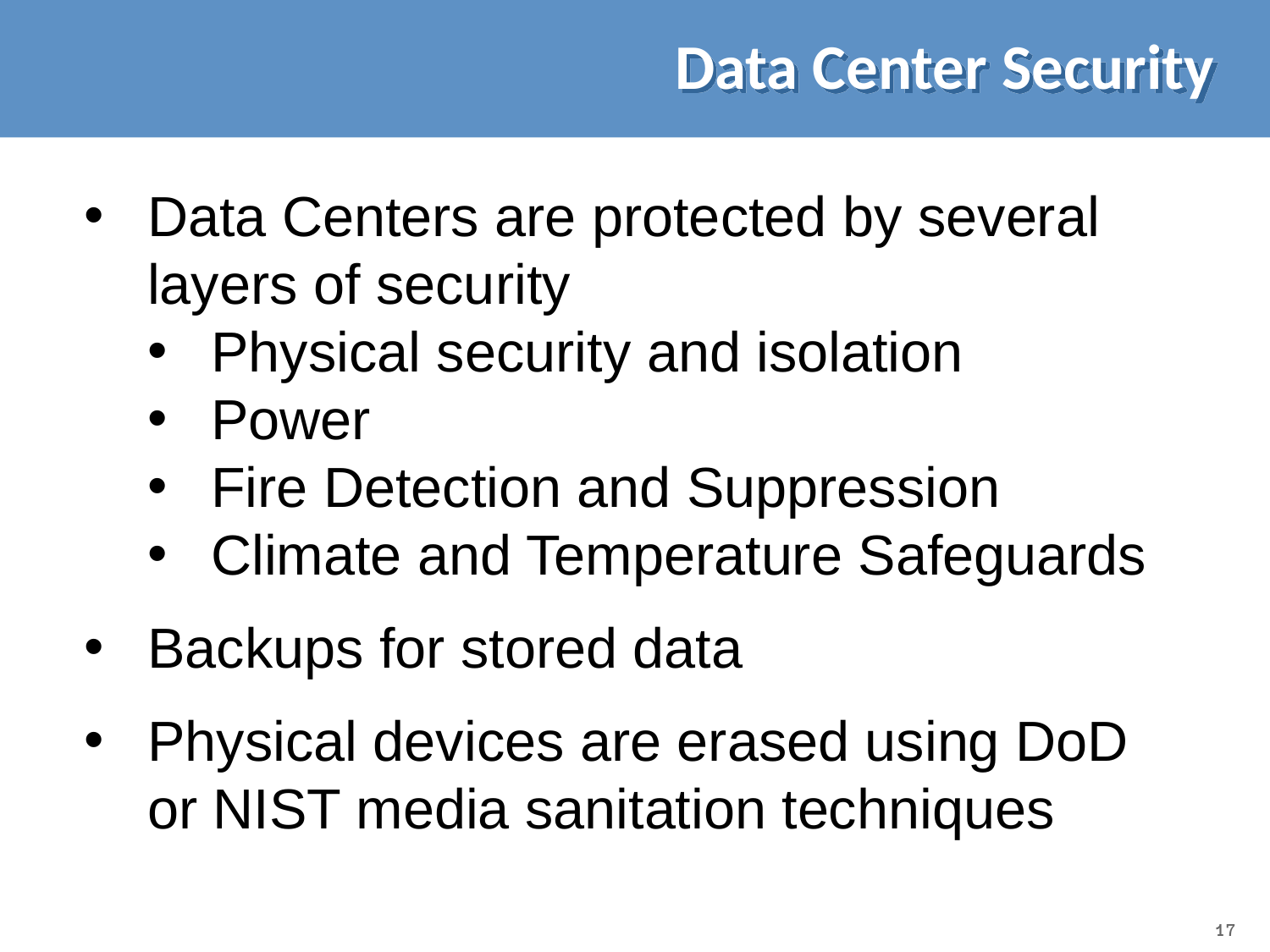

# Data Center Security
Data Centers are protected by several layers of security
Physical security and isolation
Power
Fire Detection and Suppression
Climate and Temperature Safeguards

Backups for stored data

Physical devices are erased using DoD or NIST media sanitation techniques